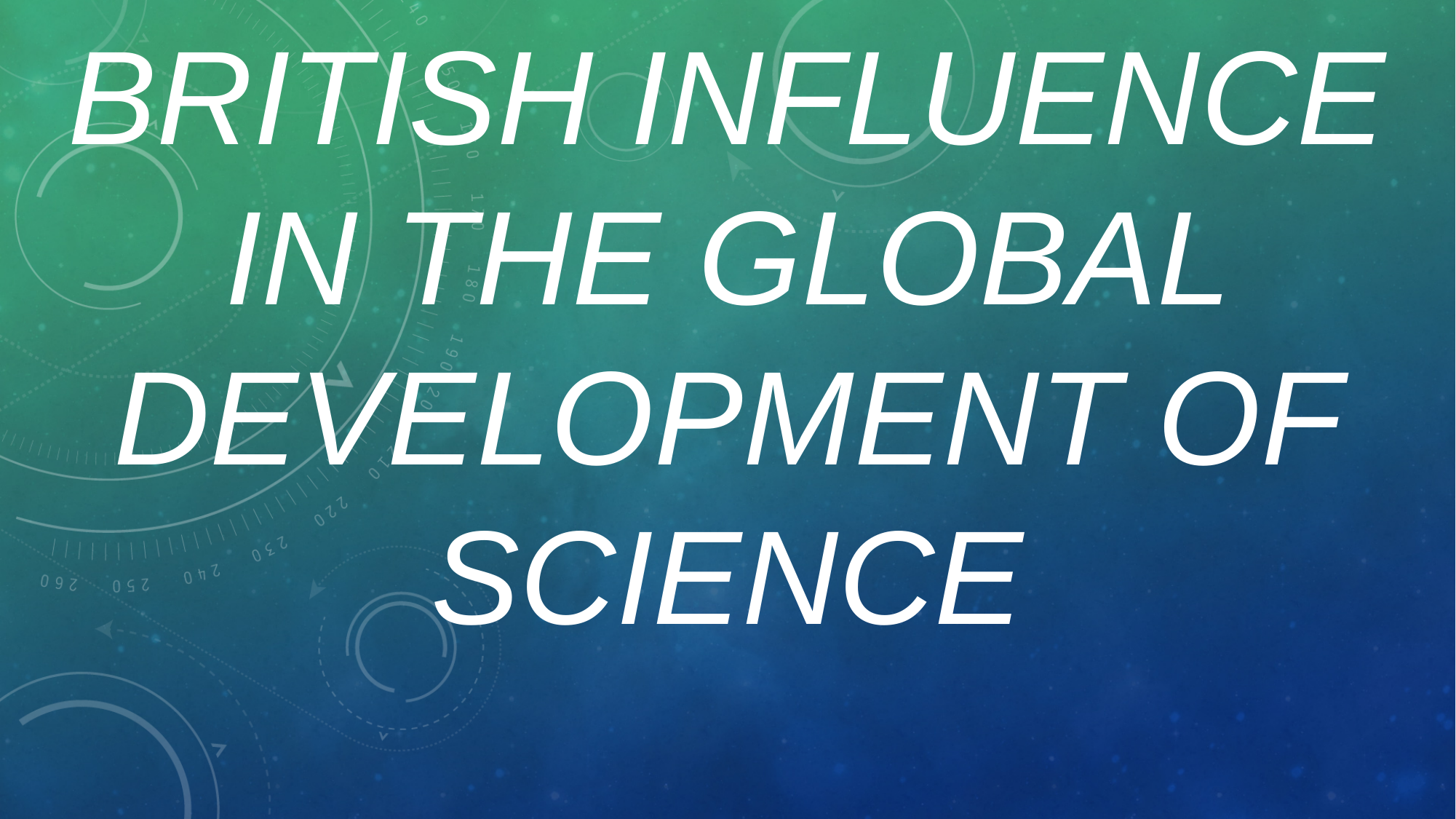

# British influence in the global development of science